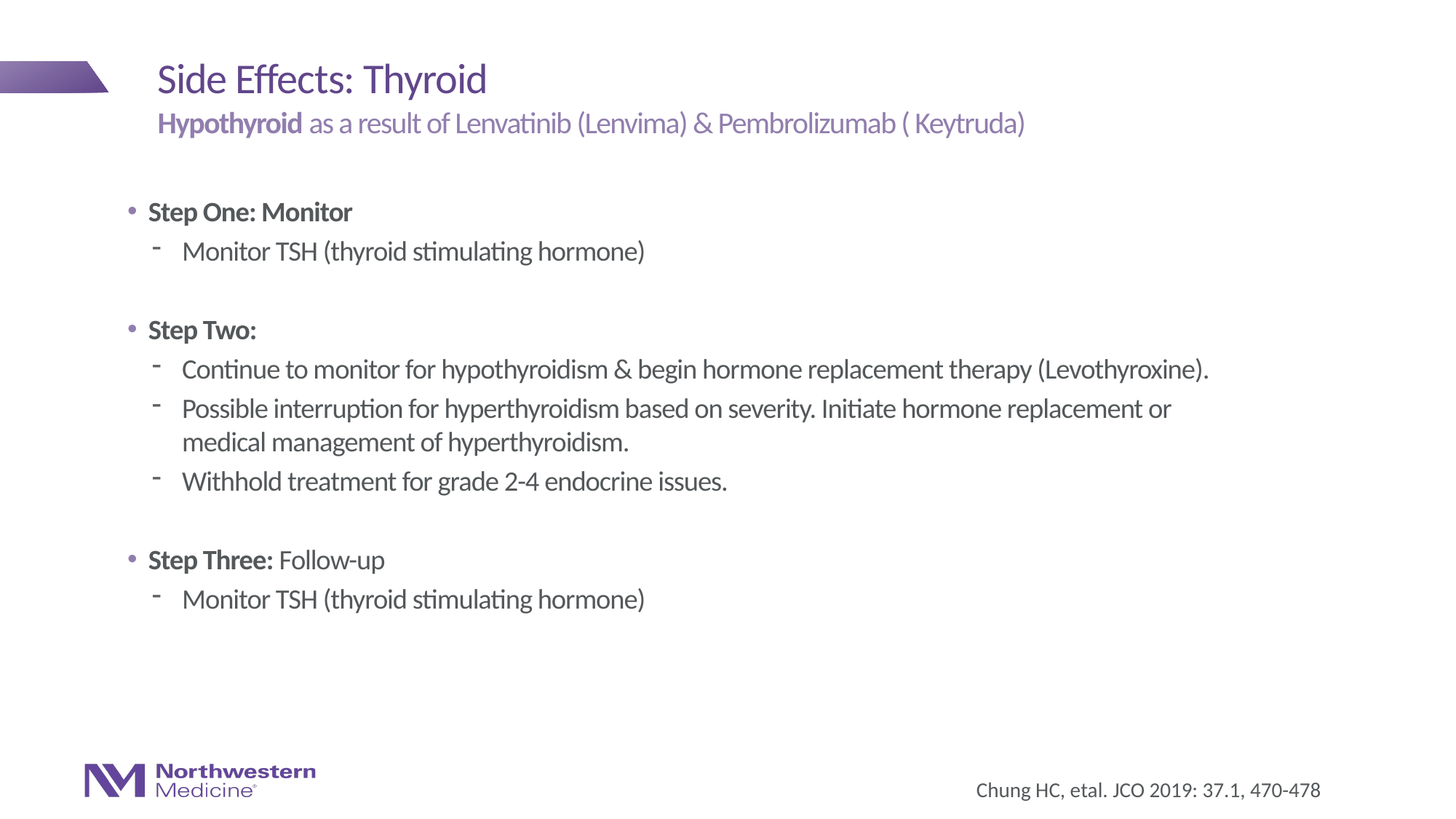

# Side Effects: Thyroid
Hypothyroid as a result of Lenvatinib (Lenvima) & Pembrolizumab ( Keytruda)
Step One: Monitor
Monitor TSH (thyroid stimulating hormone)

Step Two:
Continue to monitor for hypothyroidism & begin hormone replacement therapy (Levothyroxine).
Possible interruption for hyperthyroidism based on severity. Initiate hormone replacement or medical management of hyperthyroidism.
Withhold treatment for grade 2-4 endocrine issues.

Step Three: Follow-up
Monitor TSH (thyroid stimulating hormone)

Chung HC, etal. JCO 2019: 37.1, 470-478